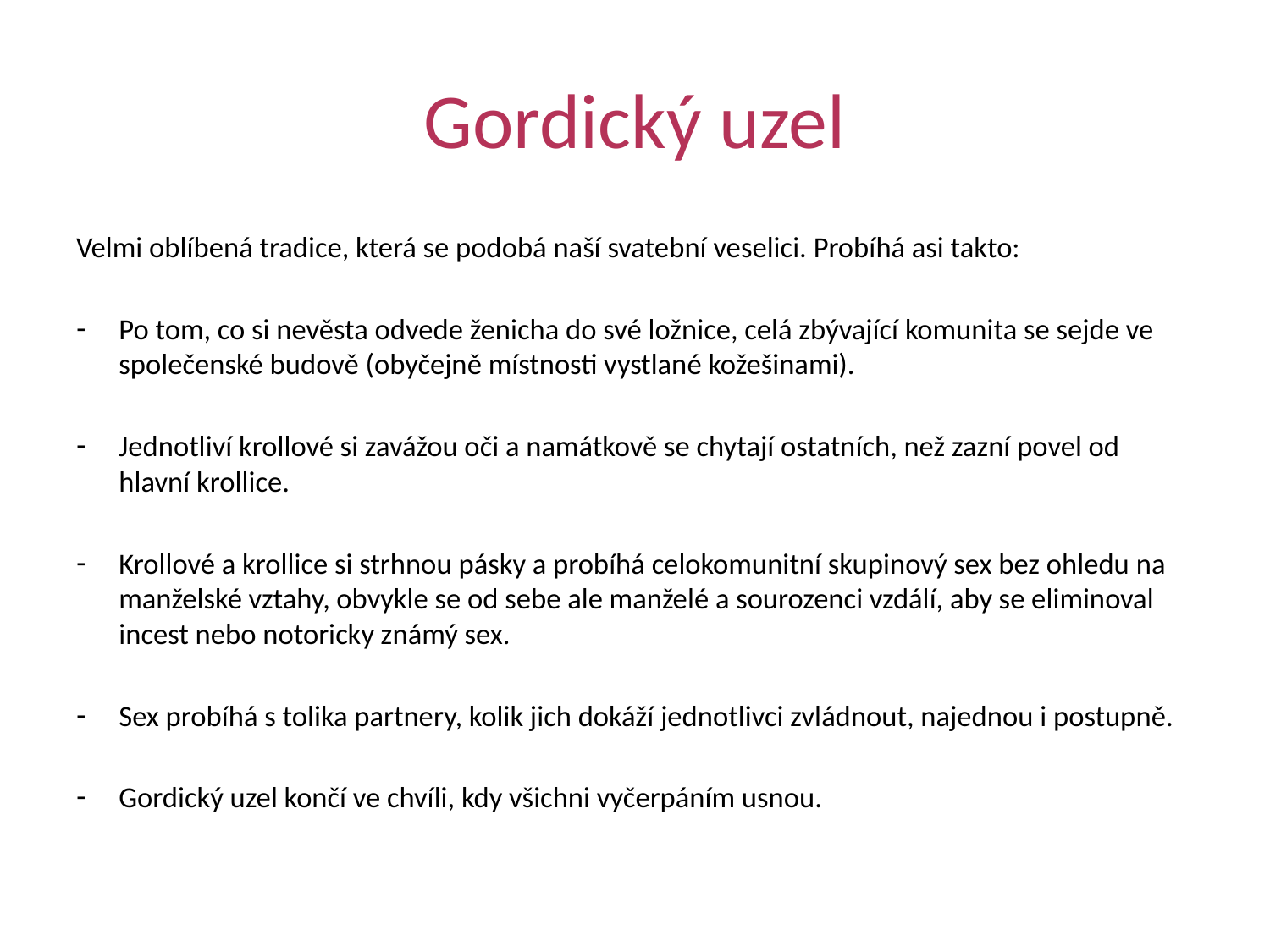

# Gordický uzel
Velmi oblíbená tradice, která se podobá naší svatební veselici. Probíhá asi takto:

Po tom, co si nevěsta odvede ženicha do své ložnice, celá zbývající komunita se sejde ve společenské budově (obyčejně místnosti vystlané kožešinami).

Jednotliví krollové si zavážou oči a namátkově se chytají ostatních, než zazní povel od hlavní krollice.

Krollové a krollice si strhnou pásky a probíhá celokomunitní skupinový sex bez ohledu na manželské vztahy, obvykle se od sebe ale manželé a sourozenci vzdálí, aby se eliminoval incest nebo notoricky známý sex.

Sex probíhá s tolika partnery, kolik jich dokáží jednotlivci zvládnout, najednou i postupně.

Gordický uzel končí ve chvíli, kdy všichni vyčerpáním usnou.